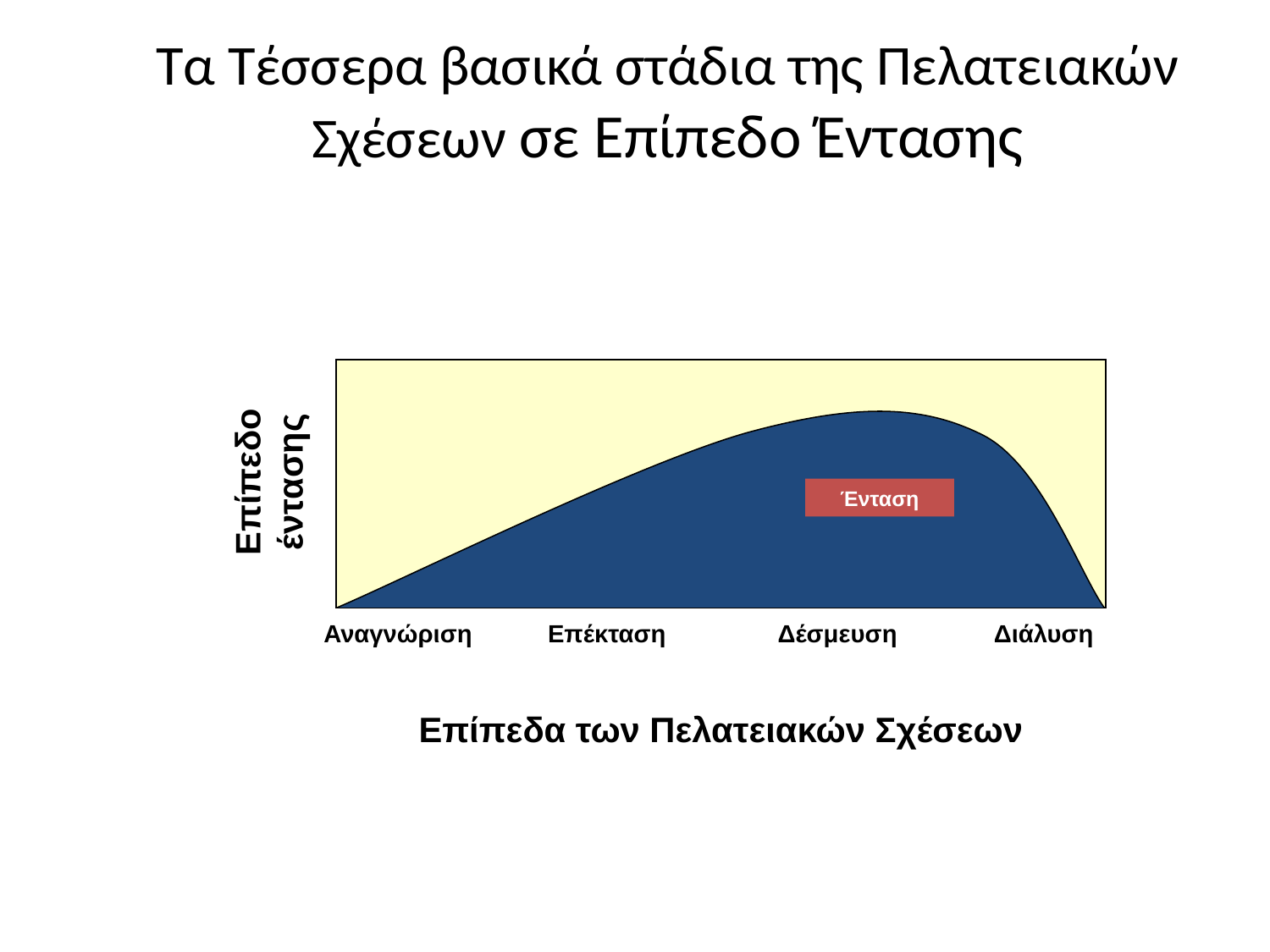

# Τα Τέσσερα βασικά στάδια της Πελατειακών Σχέσεων σε Επίπεδο Έντασης

Επίπεδο έντασης
Ένταση
Αναγνώριση
Επέκταση
Δέσμευση
Διάλυση
Επίπεδα των Πελατειακών Σχέσεων